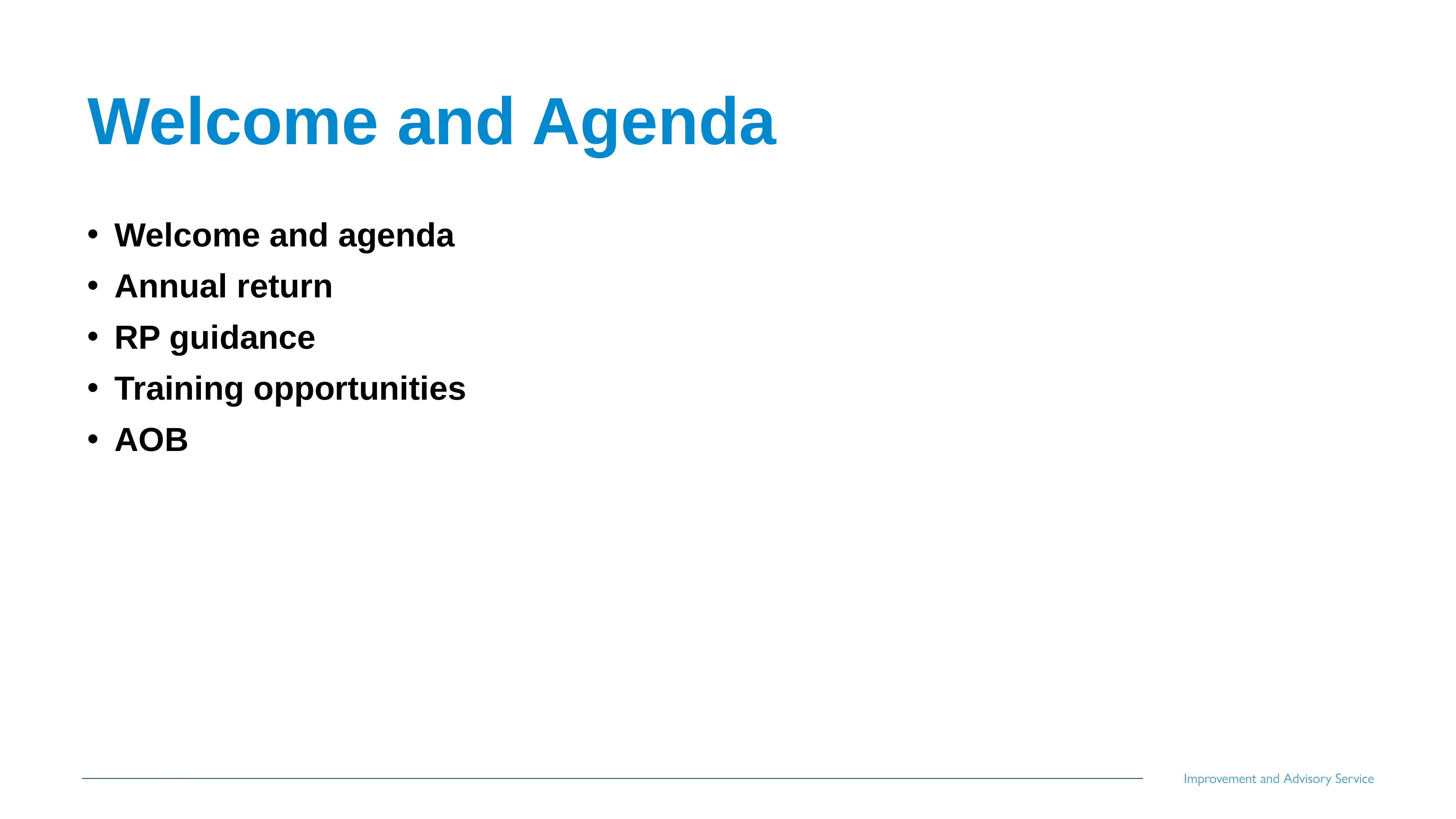

# Welcome and Agenda
Welcome and agenda
Annual return
RP guidance
Training opportunities
AOB